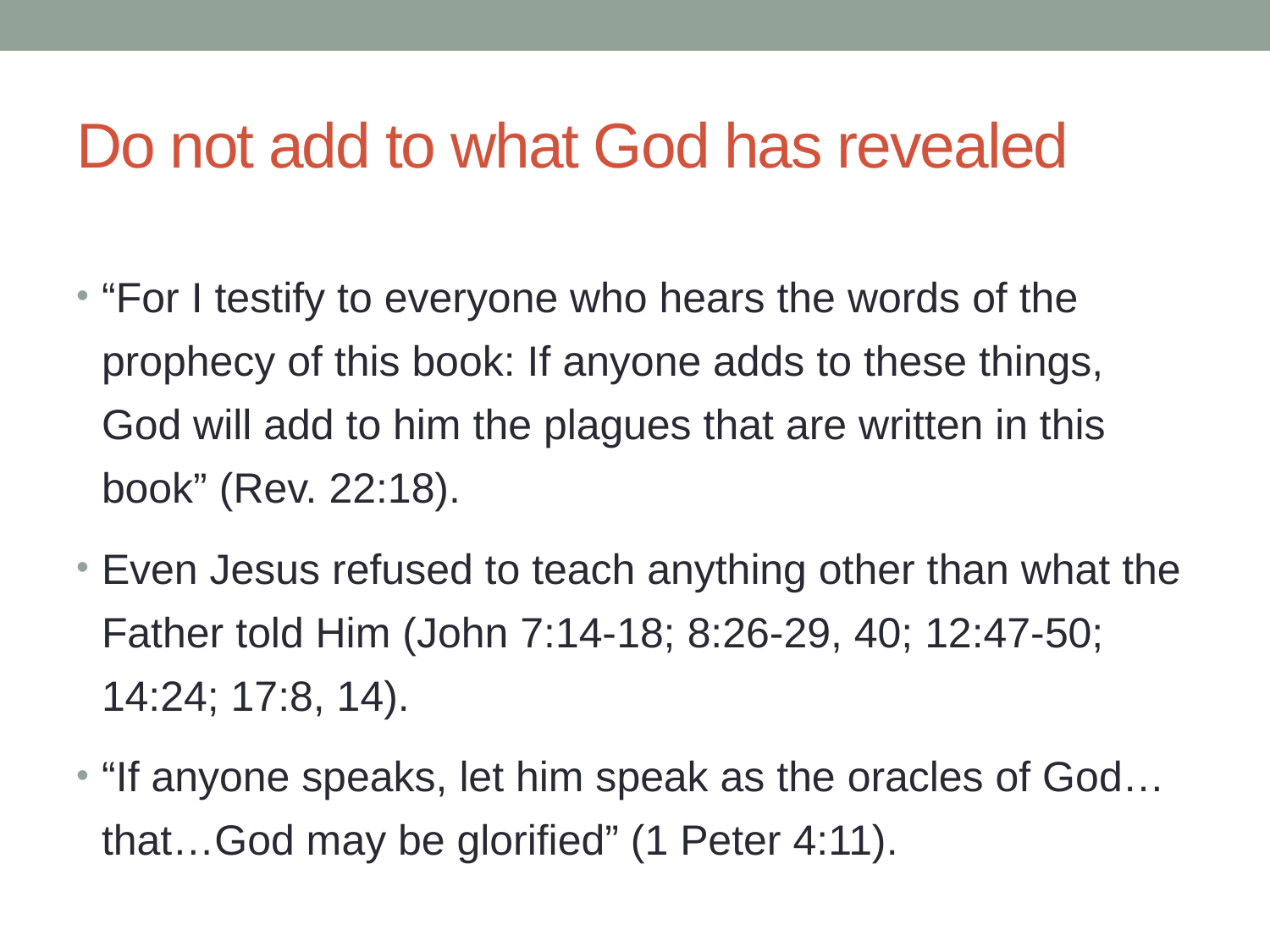

# Do not add to what God has revealed
“For I testify to everyone who hears the words of the prophecy of this book: If anyone adds to these things, God will add to him the plagues that are written in this book” (Rev. 22:18).
Even Jesus refused to teach anything other than what the Father told Him (John 7:14-18; 8:26-29, 40; 12:47-50; 14:24; 17:8, 14).
“If anyone speaks, let him speak as the oracles of God…that…God may be glorified” (1 Peter 4:11).